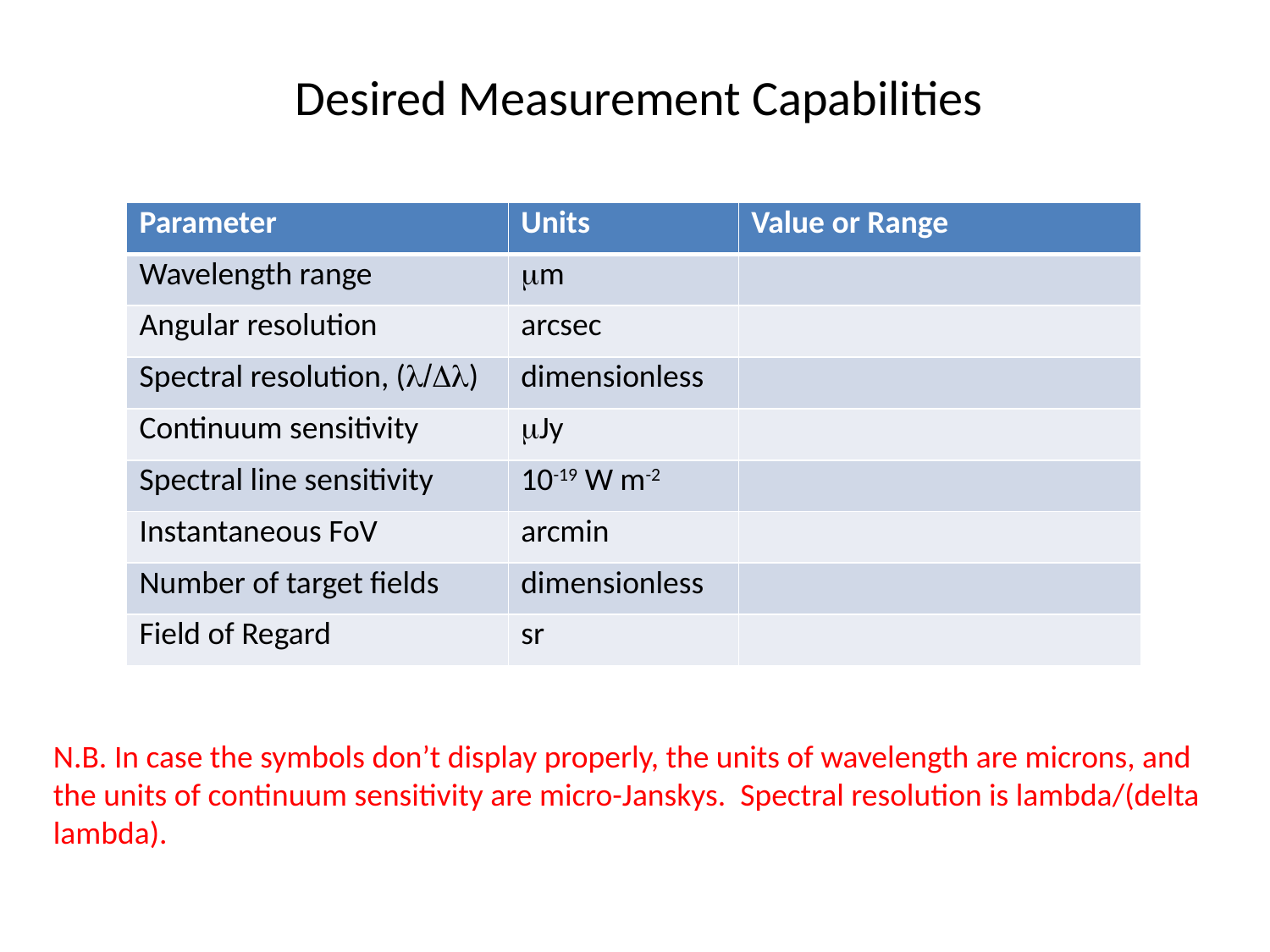

Desired Measurement Capabilities
| Parameter | Units | Value or Range |
| --- | --- | --- |
| Wavelength range | μm |  |
| Angular resolution | arcsec |  |
| Spectral resolution, (λ/Δλ) | dimensionless |  |
| Continuum sensitivity | μJy |  |
| Spectral line sensitivity | 10-19 W m-2 |  |
| Instantaneous FoV | arcmin |  |
| Number of target fields | dimensionless |  |
| Field of Regard | sr |  |
N.B. In case the symbols don’t display properly, the units of wavelength are microns, and the units of continuum sensitivity are micro-Janskys.  Spectral resolution is lambda/(delta lambda).